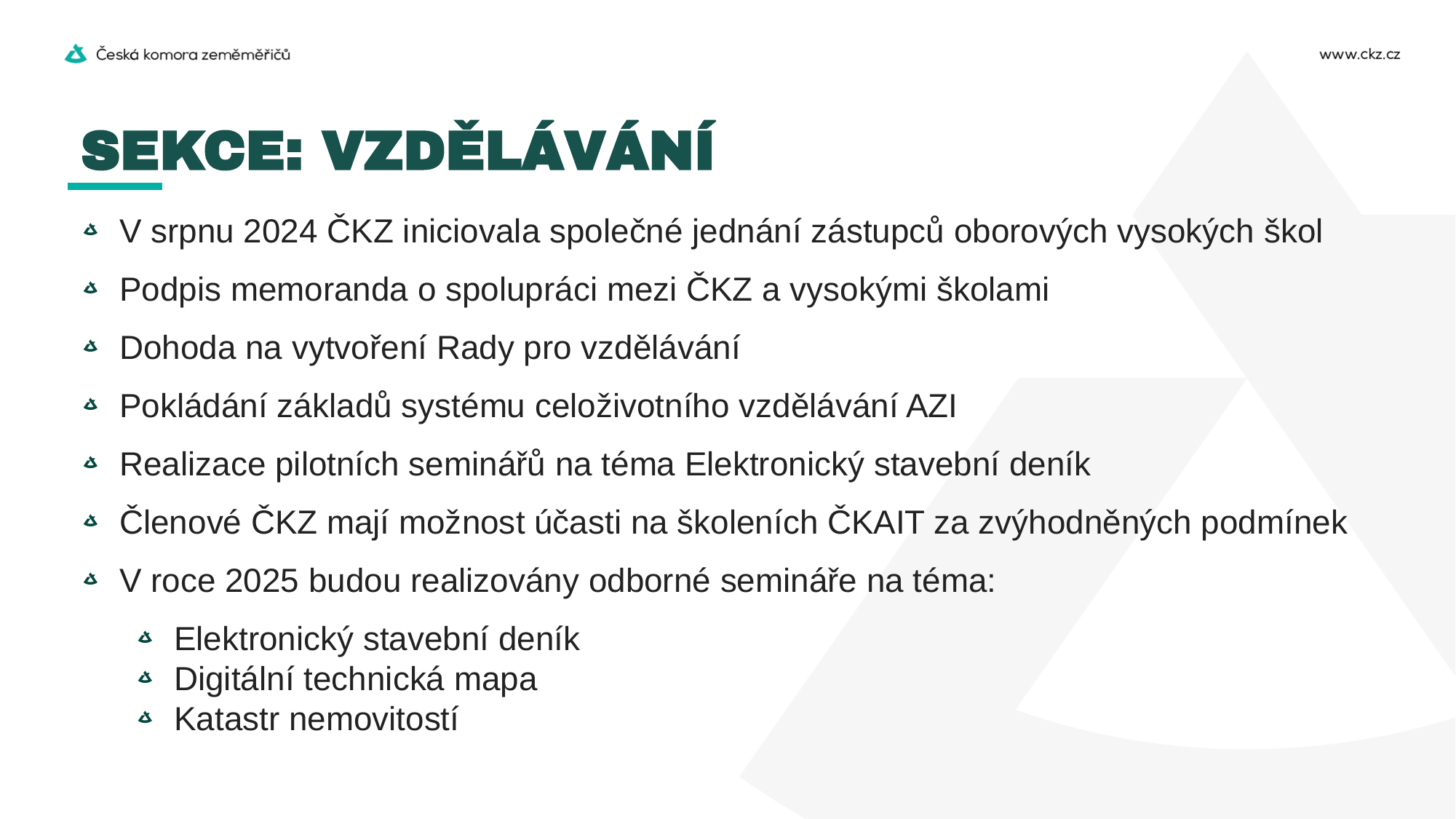

# SEKCE: VZDĚLÁVÁNÍ
V srpnu 2024 ČKZ iniciovala společné jednání zástupců oborových vysokých škol
Podpis memoranda o spolupráci mezi ČKZ a vysokými školami
Dohoda na vytvoření Rady pro vzdělávání
Pokládání základů systému celoživotního vzdělávání AZI
Realizace pilotních seminářů na téma Elektronický stavební deník
Členové ČKZ mají možnost účasti na školeních ČKAIT za zvýhodněných podmínek
V roce 2025 budou realizovány odborné semináře na téma:
Elektronický stavební deník
Digitální technická mapa
Katastr nemovitostí